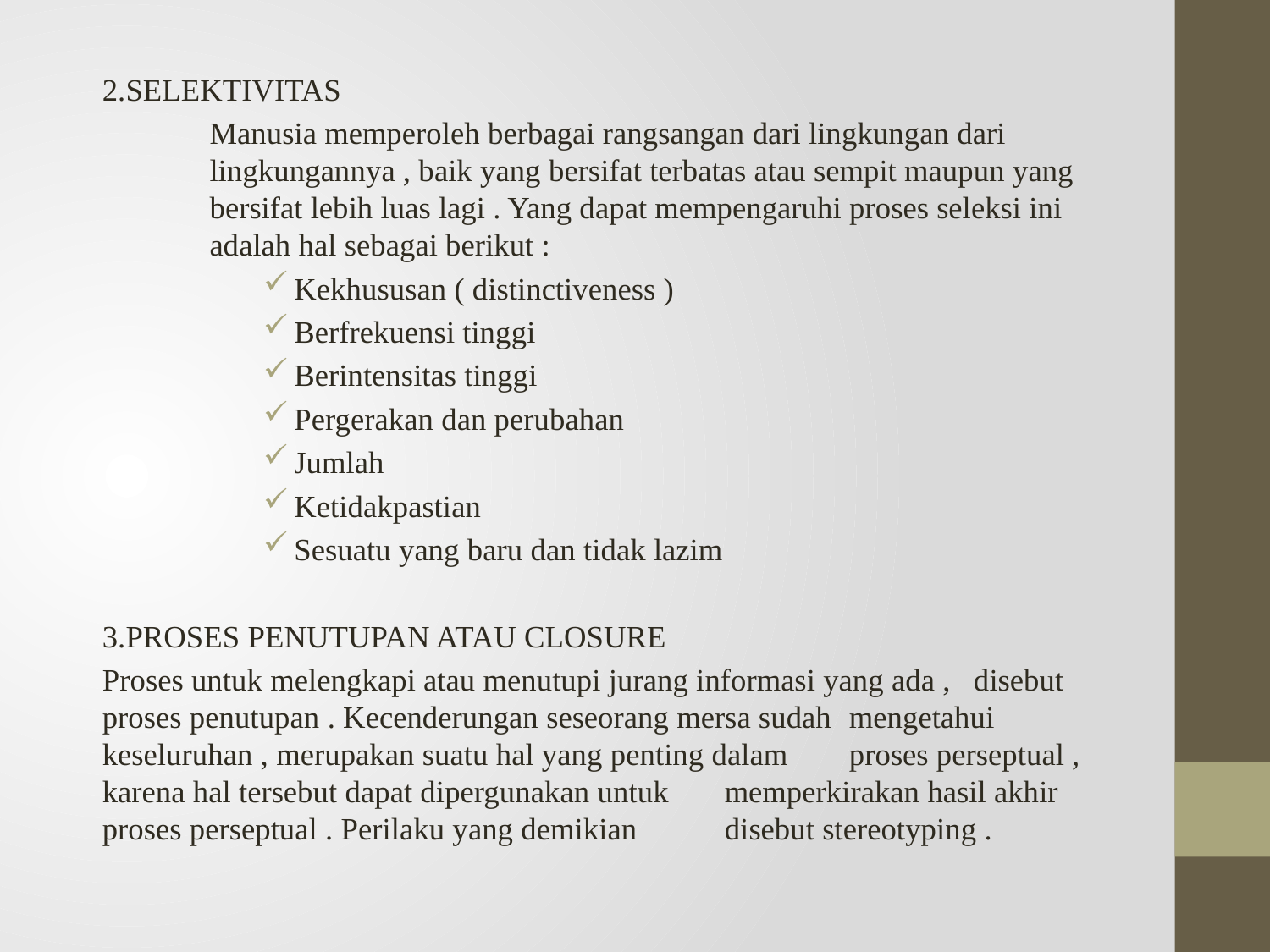

2.SELEKTIVITAS
	Manusia memperoleh berbagai rangsangan dari lingkungan dari 	lingkungannya , baik yang bersifat terbatas atau sempit maupun yang 	bersifat lebih luas lagi . Yang dapat mempengaruhi proses seleksi ini 	adalah hal sebagai berikut :
Kekhususan ( distinctiveness )
Berfrekuensi tinggi
Berintensitas tinggi
Pergerakan dan perubahan
Jumlah
Ketidakpastian
Sesuatu yang baru dan tidak lazim

3.PROSES PENUTUPAN ATAU CLOSURE
	Proses untuk melengkapi atau menutupi jurang informasi yang ada , 	disebut proses penutupan . Kecenderungan seseorang mersa sudah 	mengetahui keseluruhan , merupakan suatu hal yang penting dalam 	proses perseptual , karena hal tersebut dapat dipergunakan untuk 	memperkirakan hasil akhir proses perseptual . Perilaku yang demikian 	disebut stereotyping .